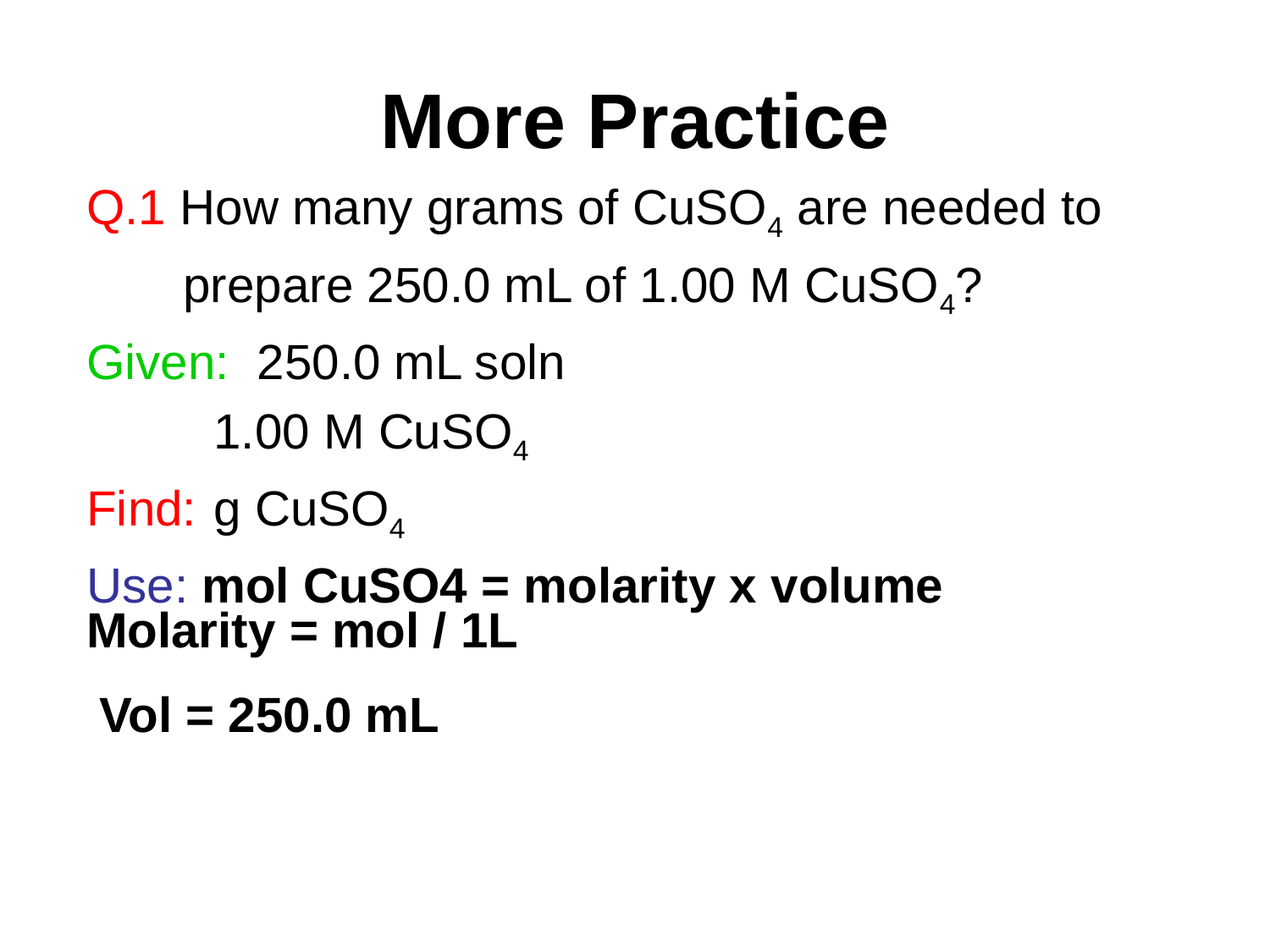

# More Practice
Q.1 How many grams of CuSO4 are needed to
       prepare 250.0 mL of 1.00 M CuSO4?
Given:  250.0 mL soln
	1.00 M CuSO4
Find:	g CuSO4
Use: mol CuSO4 = molarity x volume
Molarity = mol / 1L
Vol = 250.0 mL